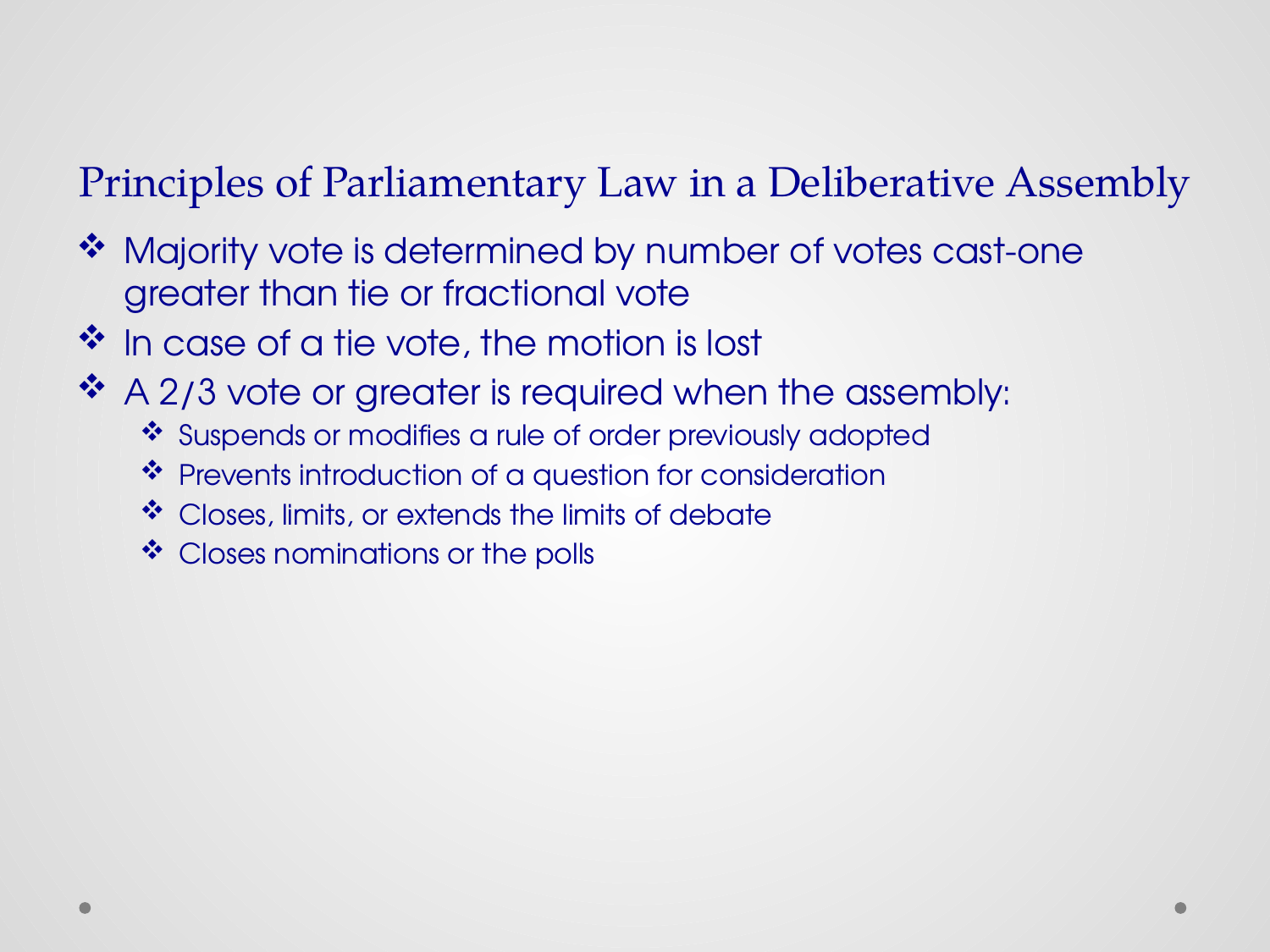

# Principles of Parliamentary Law in a Deliberative Assembly
Majority vote is determined by number of votes cast-one greater than tie or fractional vote
In case of a tie vote, the motion is lost
A 2/3 vote or greater is required when the assembly:
Suspends or modifies a rule of order previously adopted
Prevents introduction of a question for consideration
Closes, limits, or extends the limits of debate
Closes nominations or the polls